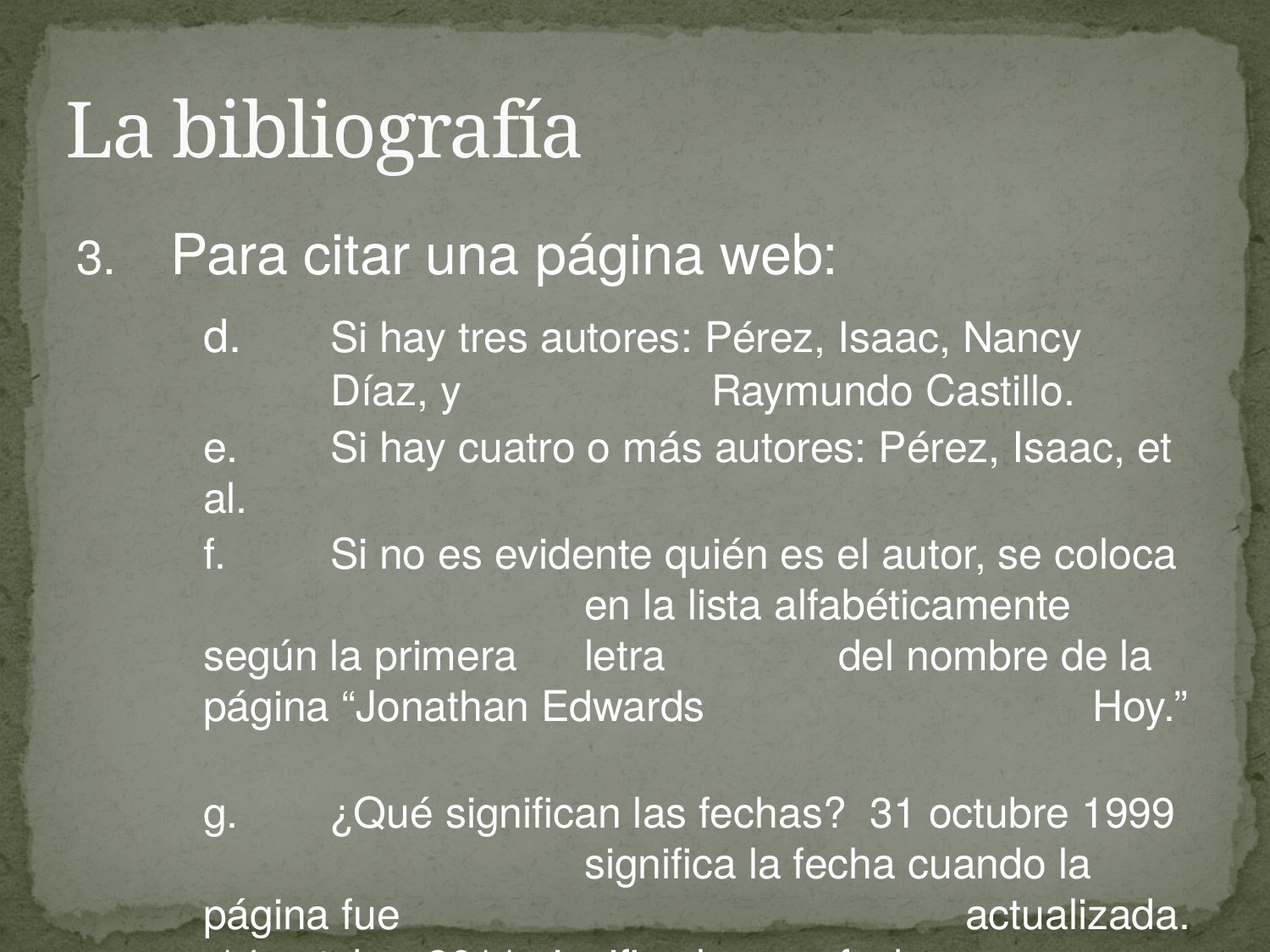

# La bibliografía
Para citar una página web:
	d.	Si hay tres autores: Pérez, Isaac, Nancy 	Díaz, y 		Raymundo Castillo.
	e.	Si hay cuatro o más autores: Pérez, Isaac, et al.
	f.	Si no es evidente quién es el autor, se coloca 			en la lista alfabéticamente según la primera 	letra 		del nombre de la página “Jonathan Edwards 			Hoy.”
	g.	¿Qué significan las fechas?  31 octubre 1999 			significa la fecha cuando la página fue 					actualizada.  14 octubre 2011 significa la 	fecha 			cuando de página fue consultada.